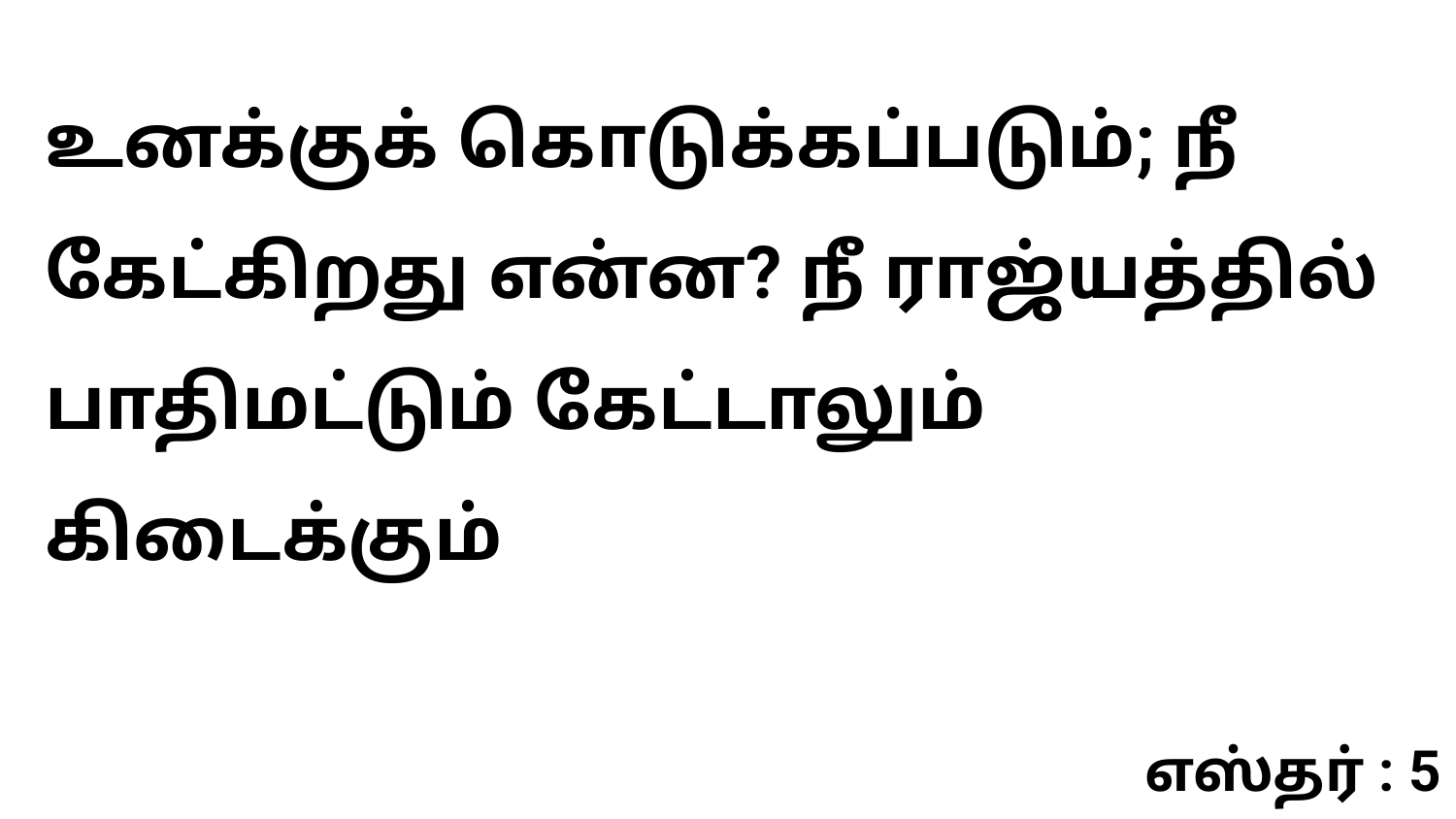

உனக்குக் கொடுக்கப்படும்; நீ கேட்கிறது என்ன? நீ ராஜ்யத்தில் பாதிமட்டும் கேட்டாலும் கிடைக்கும்
எஸ்தர் : 5